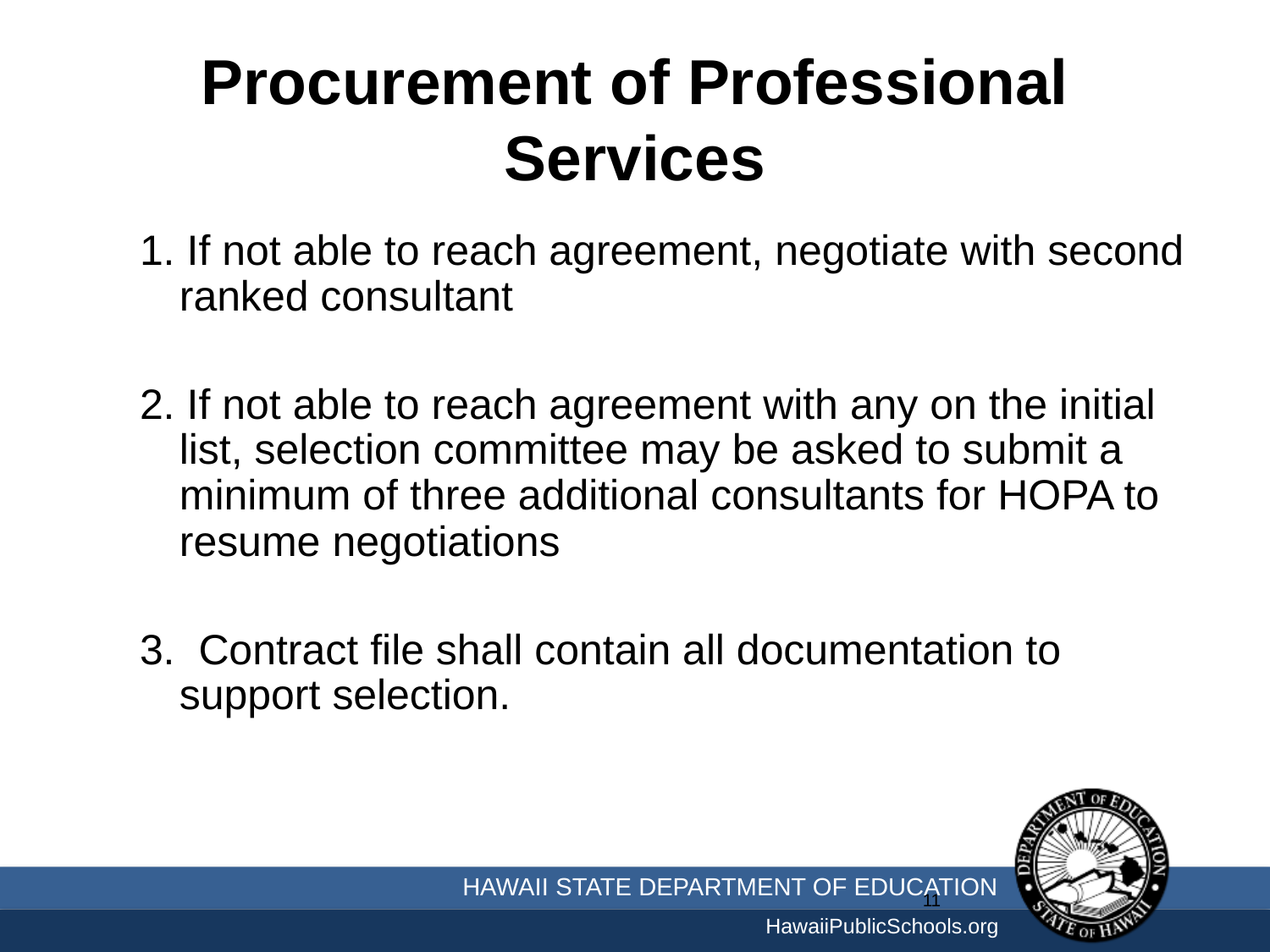

# Procurement of Professional Services
1. If not able to reach agreement, negotiate with second ranked consultant

2. If not able to reach agreement with any on the initial list, selection committee may be asked to submit a minimum of three additional consultants for HOPA to resume negotiations

3.  Contract file shall contain all documentation to support selection.

11